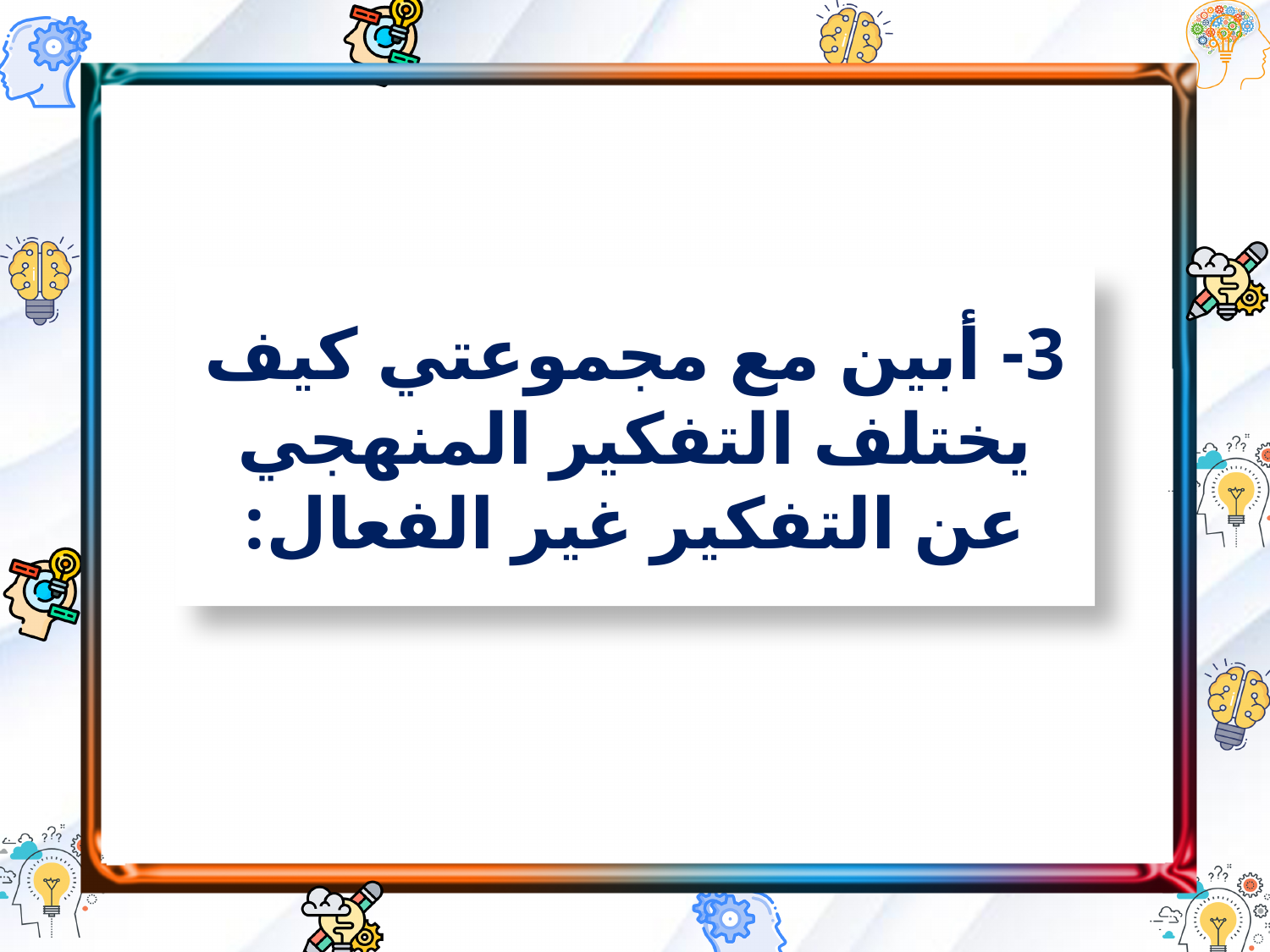

3- أبين مع مجموعتي كيف يختلف التفكير المنهجي عن التفكير غير الفعال: